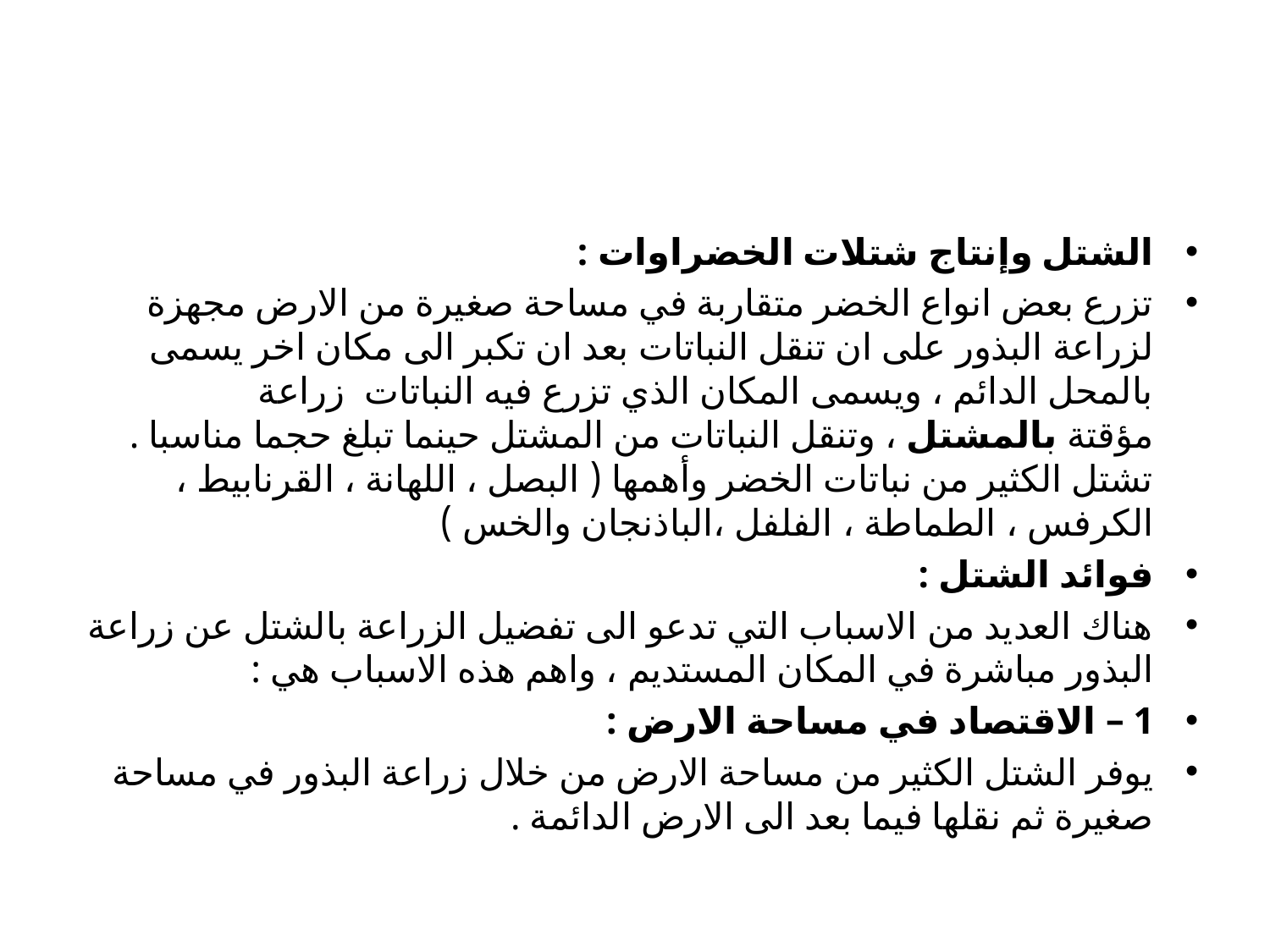

#
الشتل وإنتاج شتلات الخضراوات :
تزرع بعض انواع الخضر متقاربة في مساحة صغيرة من الارض مجهزة لزراعة البذور على ان تنقل النباتات بعد ان تكبر الى مكان اخر يسمى بالمحل الدائم ، ويسمى المكان الذي تزرع فيه النباتات  زراعة مؤقتة بالمشتل ، وتنقل النباتات من المشتل حينما تبلغ حجما مناسبا . تشتل الكثير من نباتات الخضر وأهمها ( البصل ، اللهانة ، القرنابيط ، الكرفس ، الطماطة ، الفلفل ،الباذنجان والخس )
فوائد الشتل :
هناك العديد من الاسباب التي تدعو الى تفضيل الزراعة بالشتل عن زراعة البذور مباشرة في المكان المستديم ، واهم هذه الاسباب هي :
1 – الاقتصاد في مساحة الارض :
يوفر الشتل الكثير من مساحة الارض من خلال زراعة البذور في مساحة صغيرة ثم نقلها فيما بعد الى الارض الدائمة .